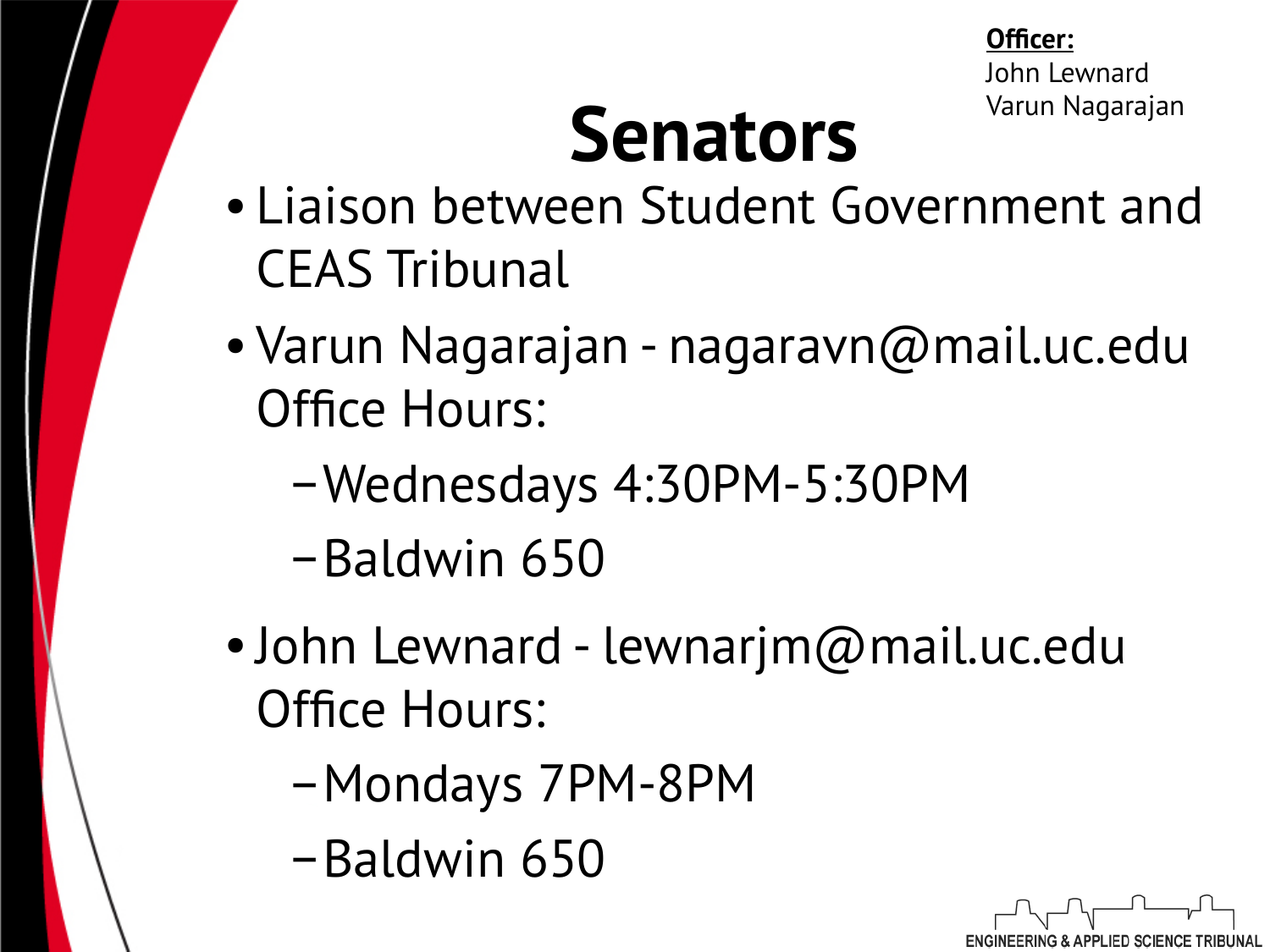

Officer:
John Lewnard
Varun Nagarajan
# Senators
Liaison between Student Government and CEAS Tribunal

Varun Nagarajan - nagaravn@mail.uc.edu
Office Hours:
Wednesdays 4:30PM-5:30PM
Baldwin 650

John Lewnard - lewnarjm@mail.uc.edu
Office Hours:
Mondays 7PM-8PM
Baldwin 650